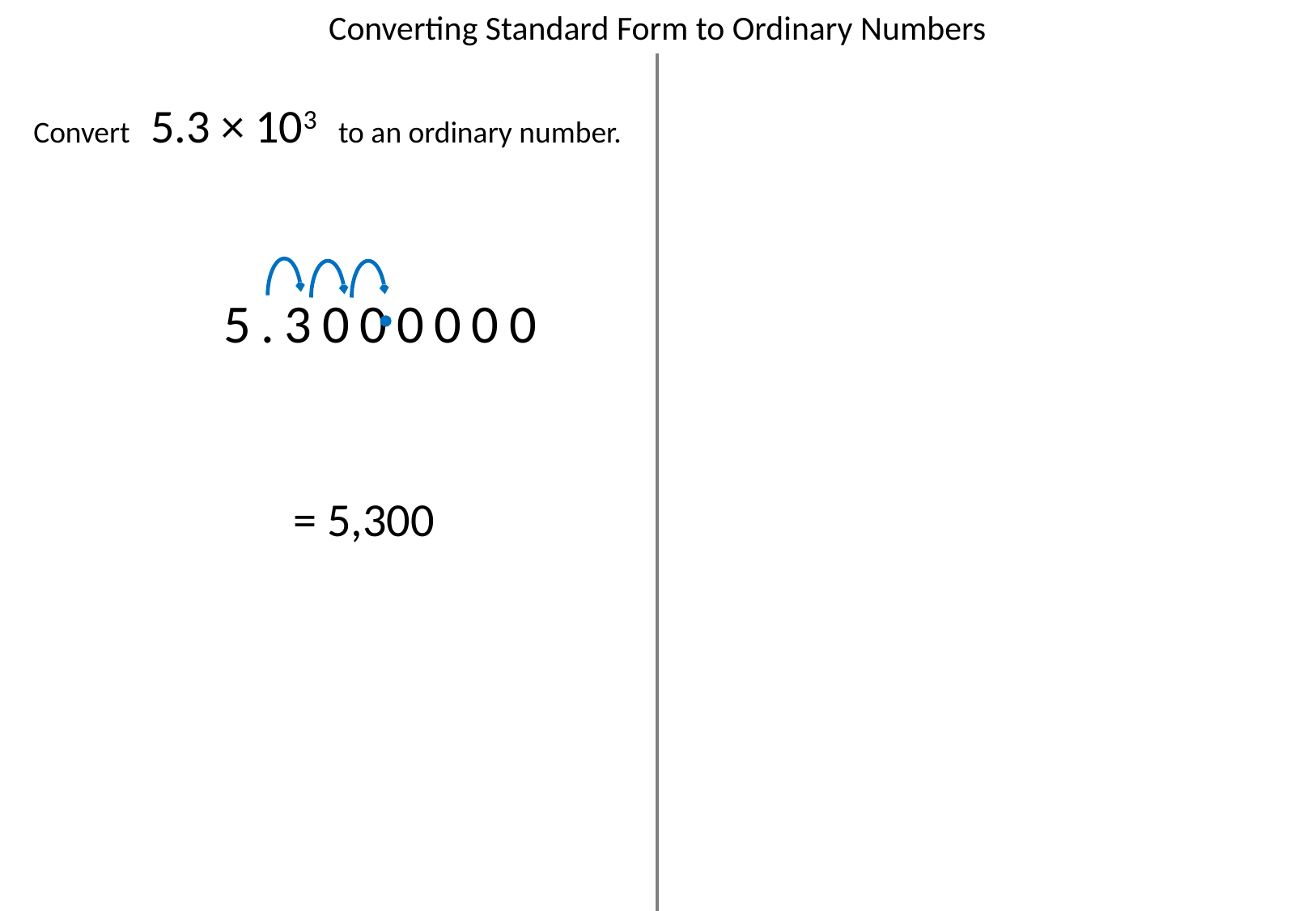

Converting Standard Form to Ordinary Numbers
Convert   5.3 × 103  to an ordinary number.

5.3000000

= 5,300